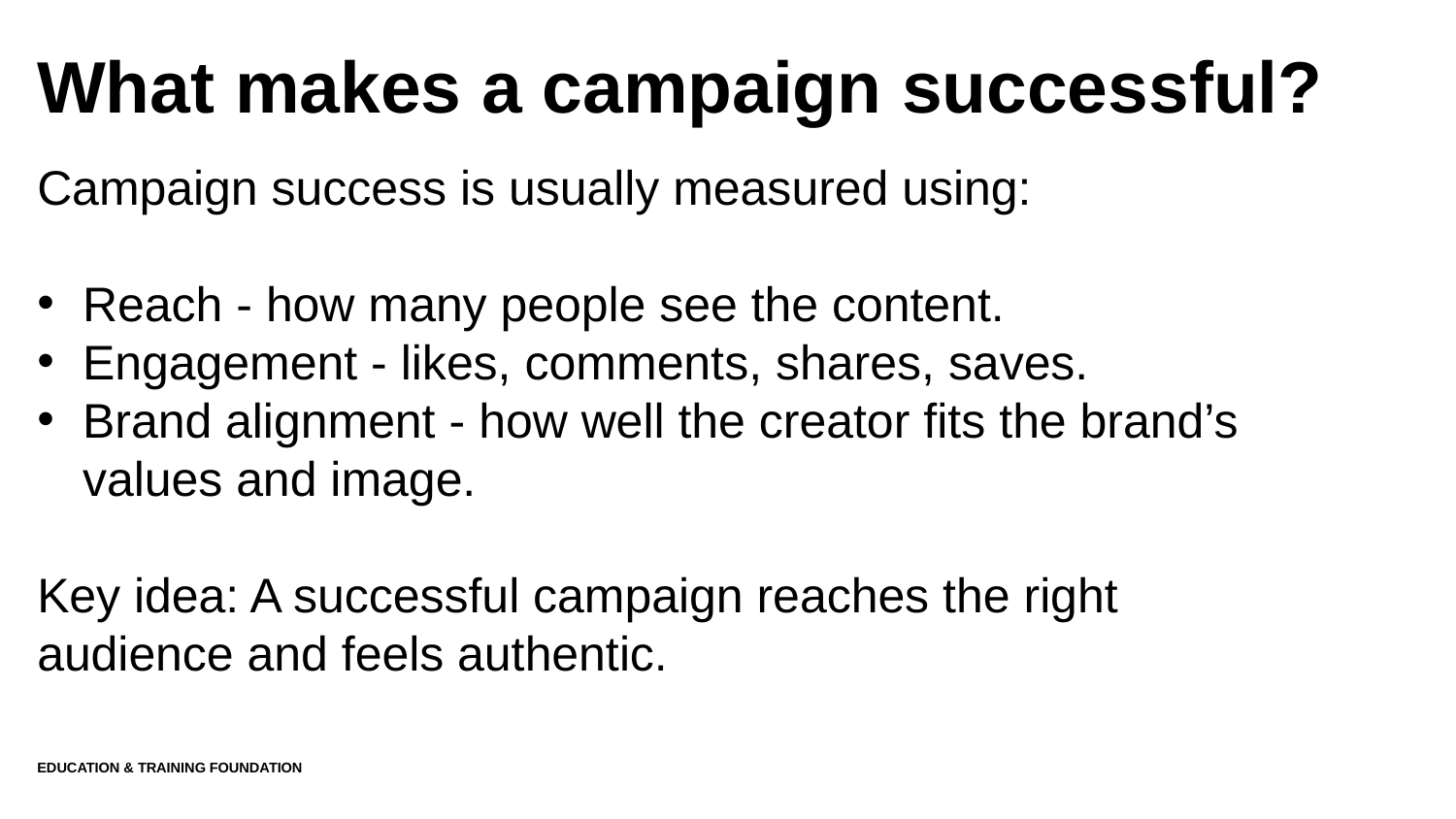

# What makes a campaign successful?
Campaign success is usually measured using:

Reach - how many people see the content.
Engagement - likes, comments, shares, saves.
Brand alignment - how well the creator fits the brand’s values and image.

Key idea: A successful campaign reaches the right audience and feels authentic.

Education & Training Foundation